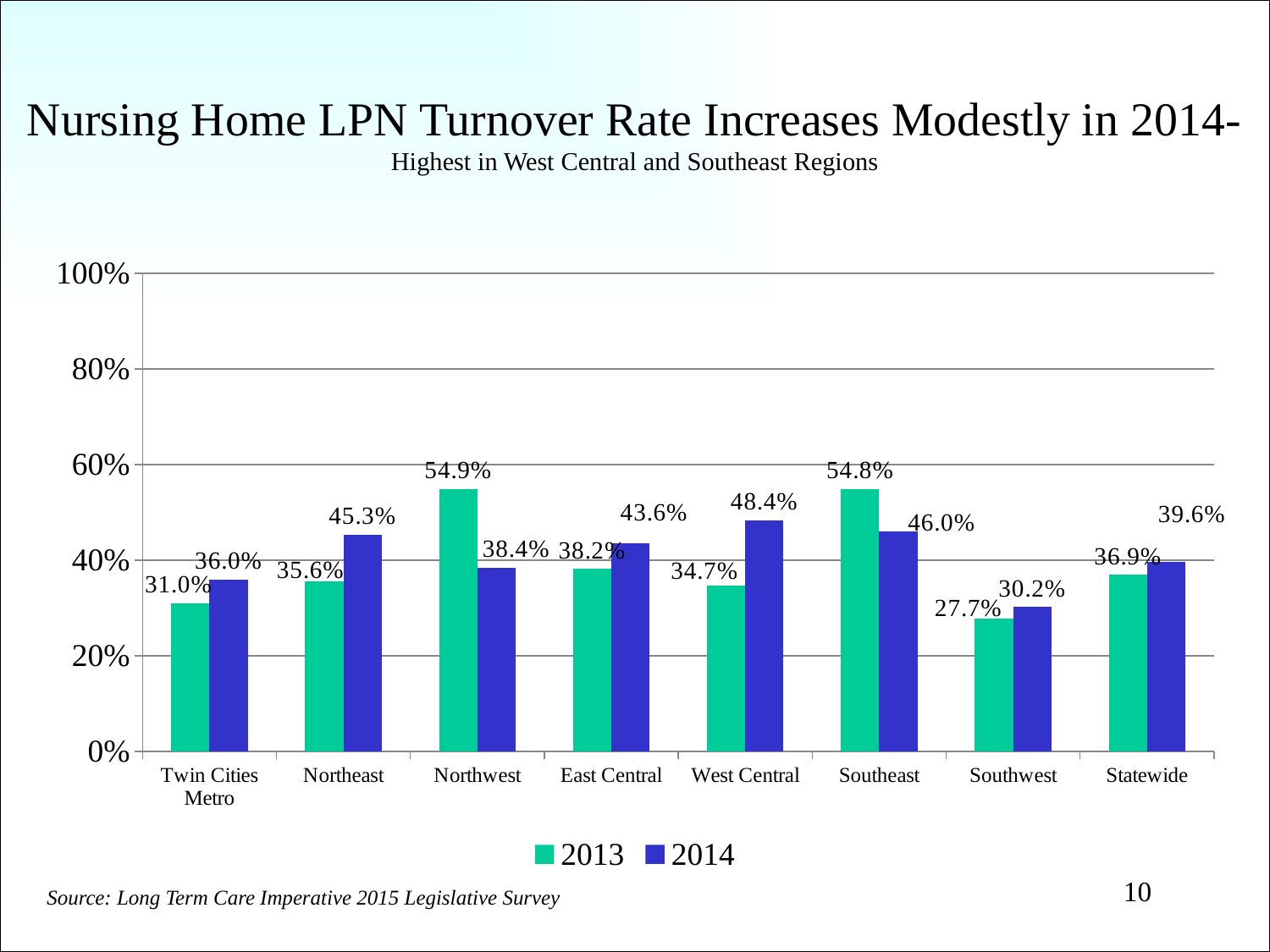

# Nursing Home LPN Turnover Rate Increases Modestly in 2014- Highest in West Central and Southeast Regions

### Chart

| Category | 2013 | 2014 |
|---|---|---|
| Twin Cities Metro | 0.3101903695408734 | 0.3595505617977528 |
| Northeast | 0.3560209424083769 | 0.45299145299145294 |
| Northwest | 0.5487804878048781 | 0.3841059602649006 |
| East Central | 0.38176638176638167 | 0.4355400696864111 |
| West Central | 0.3466666666666667 | 0.483568075117371 |
| Southeast | 0.5483870967741935 | 0.45985401459854014 |
| Southwest | 0.27727272727272734 | 0.30219780219780223 |
| Statewide | 0.36908380373425964 | 0.3958238765320019 |
10
Source: Long Term Care Imperative 2015 Legislative Survey